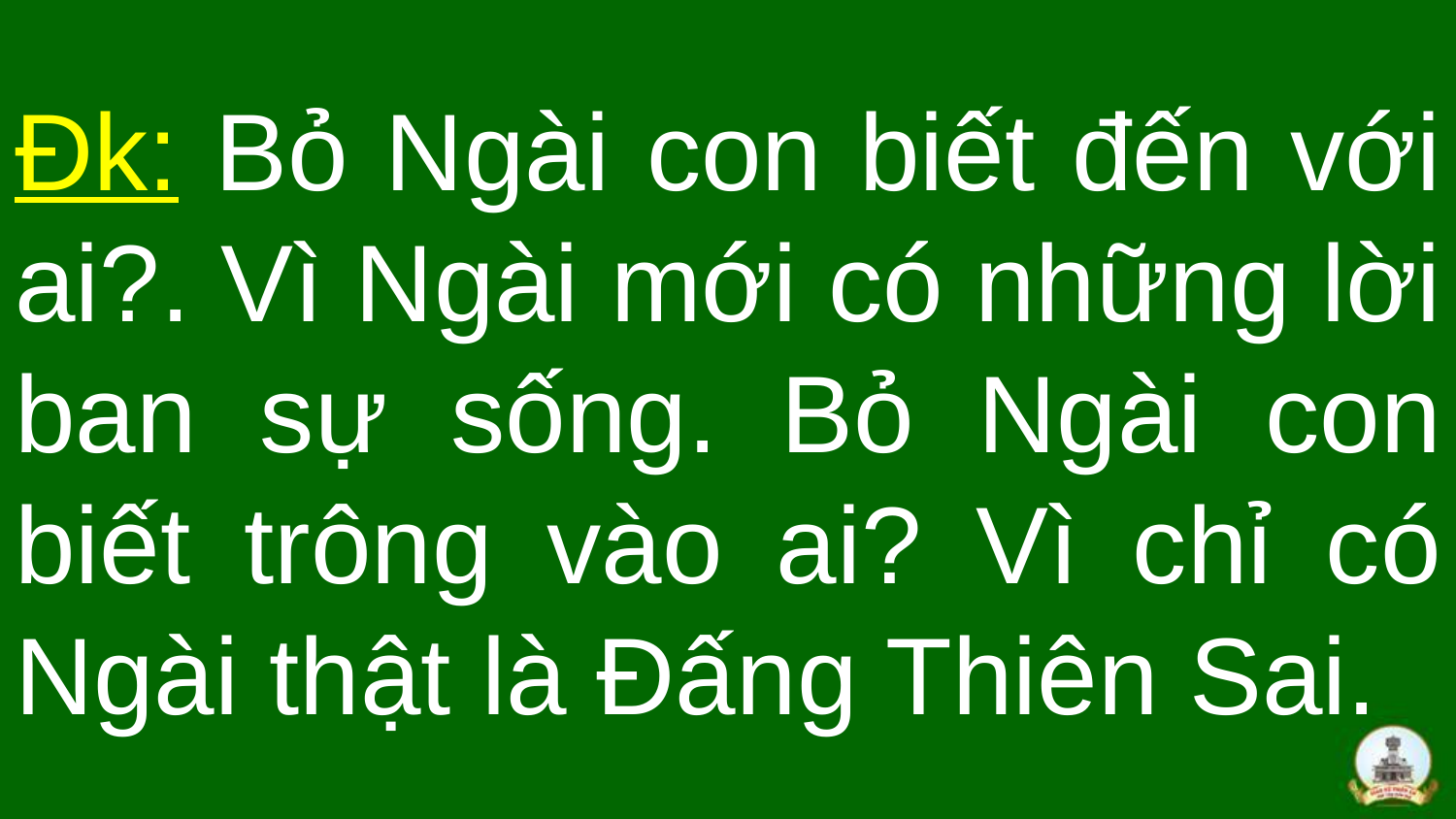

# Đk: Bỏ Ngài con biết đến với ai?. Vì Ngài mới có những lời ban sự sống. Bỏ Ngài con biết trông vào ai? Vì chỉ có Ngài thật là Đấng Thiên Sai.